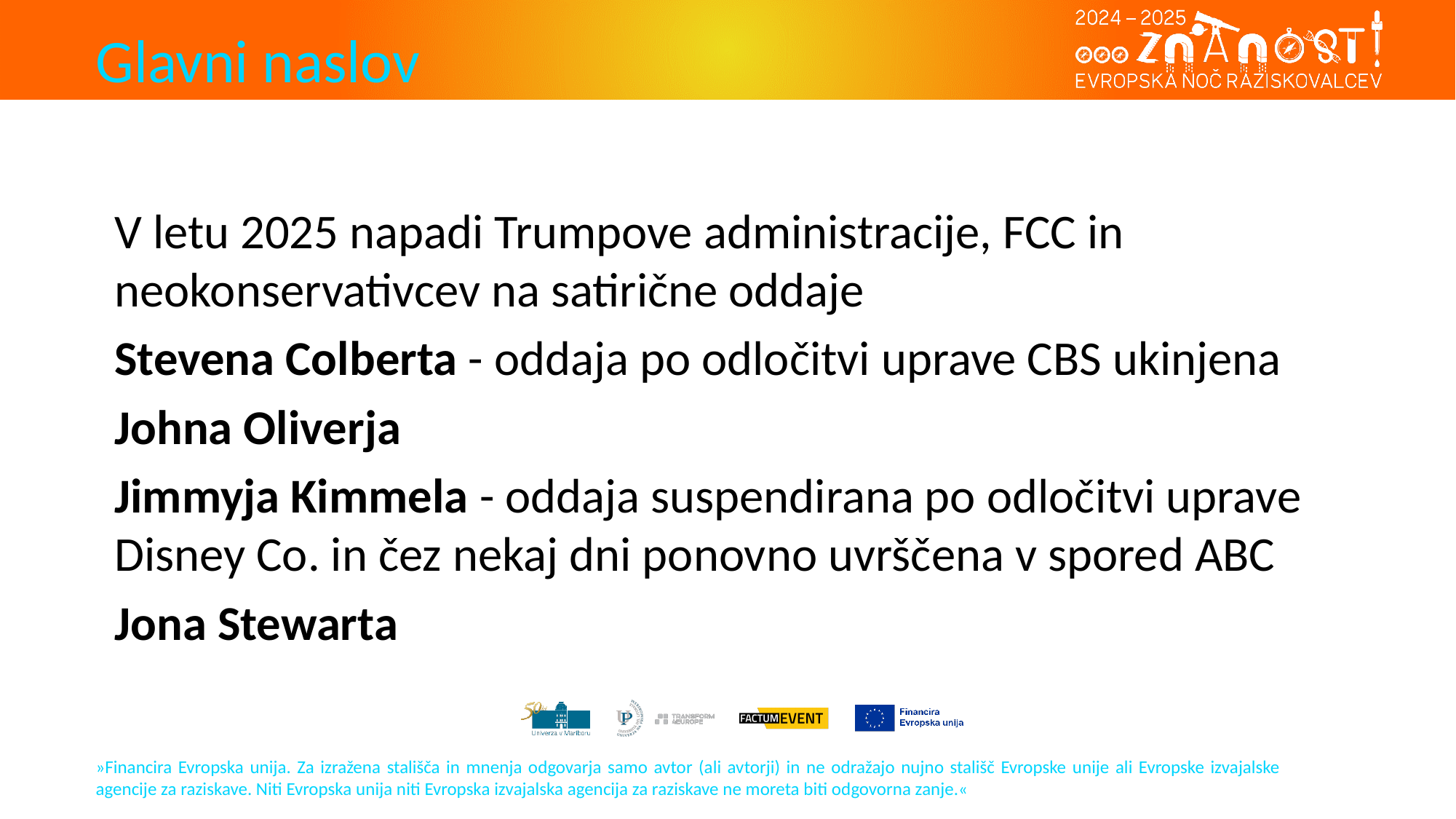

#
V letu 2025 napadi Trumpove administracije, FCC in neokonservativcev na satirične oddaje
Stevena Colberta - oddaja po odločitvi uprave CBS ukinjena
Johna Oliverja
Jimmyja Kimmela - oddaja suspendirana po odločitvi uprave Disney Co. in čez nekaj dni ponovno uvrščena v spored ABC
Jona Stewarta
6